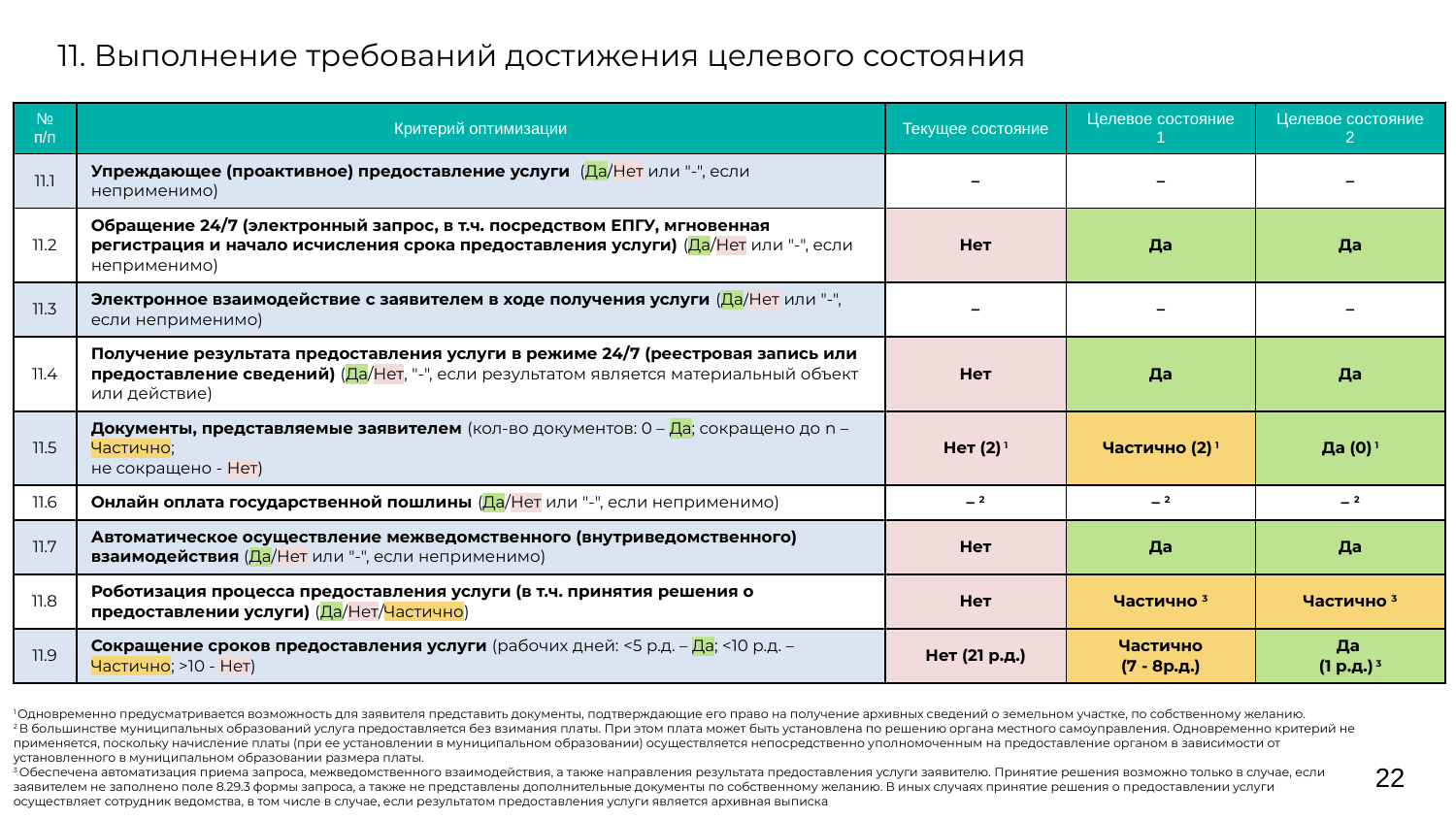

11. Выполнение требований достижения целевого состояния
| № п/п | Критерий оптимизации | Текущее состояние | Целевое состояние 1 | Целевое состояние 2 |
| --- | --- | --- | --- | --- |
| 11.1 | Упреждающее (проактивное) предоставление услуги (Да/Нет или "-", если неприменимо) | – | – | – |
| 11.2 | Обращение 24/7 (электронный запрос, в т.ч. посредством ЕПГУ, мгновенная регистрация и начало исчисления срока предоставления услуги) (Да/Нет или "-", если неприменимо) | Нет | Да | Да |
| 11.3 | Электронное взаимодействие с заявителем в ходе получения услуги (Да/Нет или "-", если неприменимо) | – | – | – |
| 11.4 | Получение результата предоставления услуги в режиме 24/7 (реестровая запись или предоставление сведений) (Да/Нет, "-", если результатом является материальный объект или действие) | Нет | Да | Да |
| 11.5 | Документы, представляемые заявителем (кол-во документов: 0 – Да; сокращено до n – Частично; не сокращено - Нет) | Нет (2) 1 | Частично (2) 1 | Да (0) 1 |
| 11.6 | Онлайн оплата государственной пошлины (Да/Нет или "-", если неприменимо) | – 2 | – 2 | – 2 |
| 11.7 | Автоматическое осуществление межведомственного (внутриведомственного) взаимодействия (Да/Нет или "-", если неприменимо) | Нет | Да | Да |
| 11.8 | Роботизация процесса предоставления услуги (в т.ч. принятия решения о предоставлении услуги) (Да/Нет/Частично) | Нет | Частично 3 | Частично 3 |
| 11.9 | Сокращение сроков предоставления услуги (рабочих дней: <5 р.д. – Да; <10 р.д. – Частично; >10 - Нет) | Нет (21 р.д.) | Частично (7 - 8р.д.) | Да (1 р.д.) 3 |
1 Одновременно предусматривается возможность для заявителя представить документы, подтверждающие его право на получение архивных сведений о земельном участке, по собственному желанию.
2 В большинстве муниципальных образований услуга предоставляется без взимания платы. При этом плата может быть установлена по решению органа местного самоуправления. Одновременно критерий не применяется, поскольку начисление платы (при ее установлении в муниципальном образовании) осуществляется непосредственно уполномоченным на предоставление органом в зависимости от установленного в муниципальном образовании размера платы.
3 Обеспечена автоматизация приема запроса, межведомственного взаимодействия, а также направления результата предоставления услуги заявителю. Принятие решения возможно только в случае, если заявителем не заполнено поле 8.29.3 формы запроса, а также не представлены дополнительные документы по собственному желанию. В иных случаях принятие решения о предоставлении услуги осуществляет сотрудник ведомства, в том числе в случае, если результатом предоставления услуги является архивная выписка
22